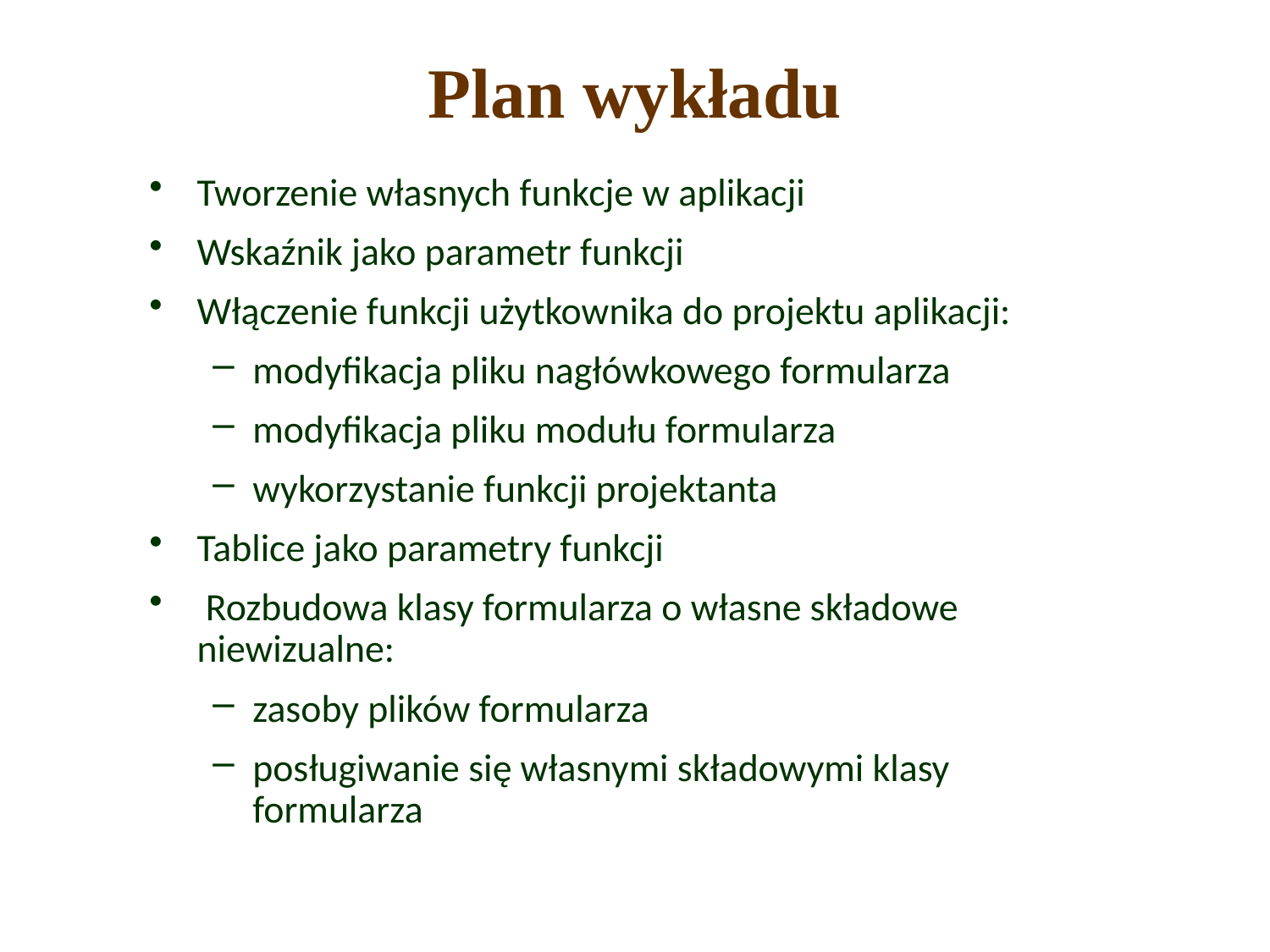

# Plan wykładu
Tworzenie własnych funkcje w aplikacji
Wskaźnik jako parametr funkcji
Włączenie funkcji użytkownika do projektu aplikacji:
modyfikacja pliku nagłówkowego formularza
modyfikacja pliku modułu formularza
wykorzystanie funkcji projektanta
Tablice jako parametry funkcji
 Rozbudowa klasy formularza o własne składowe niewizualne:
zasoby plików formularza
posługiwanie się własnymi składowymi klasy formularza